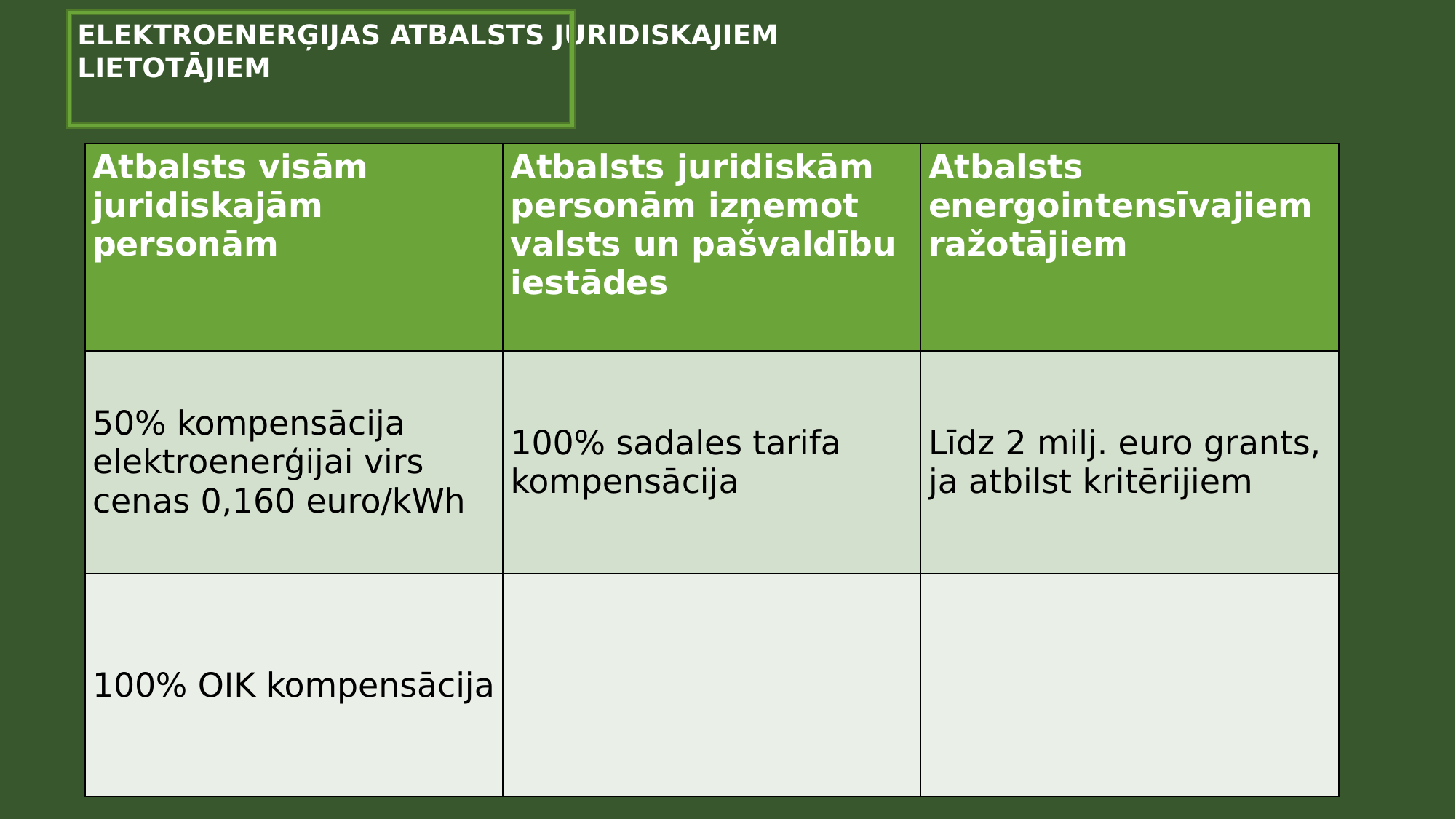

ELEKTROENERĢIJAS ATBALSTS JURIDISKAJIEM LIETOTĀJIEM
| Atbalsts visām juridiskajām personām | Atbalsts juridiskām personām izņemot valsts un pašvaldību iestādes | Atbalsts energointensīvajiem ražotājiem |
| --- | --- | --- |
| 50% kompensācija elektroenerģijai virs cenas 0,160 euro/kWh | 100% sadales tarifa kompensācija | Līdz 2 milj. euro grants, ja atbilst kritērijiem |
| 100% OIK kompensācija |  |  |